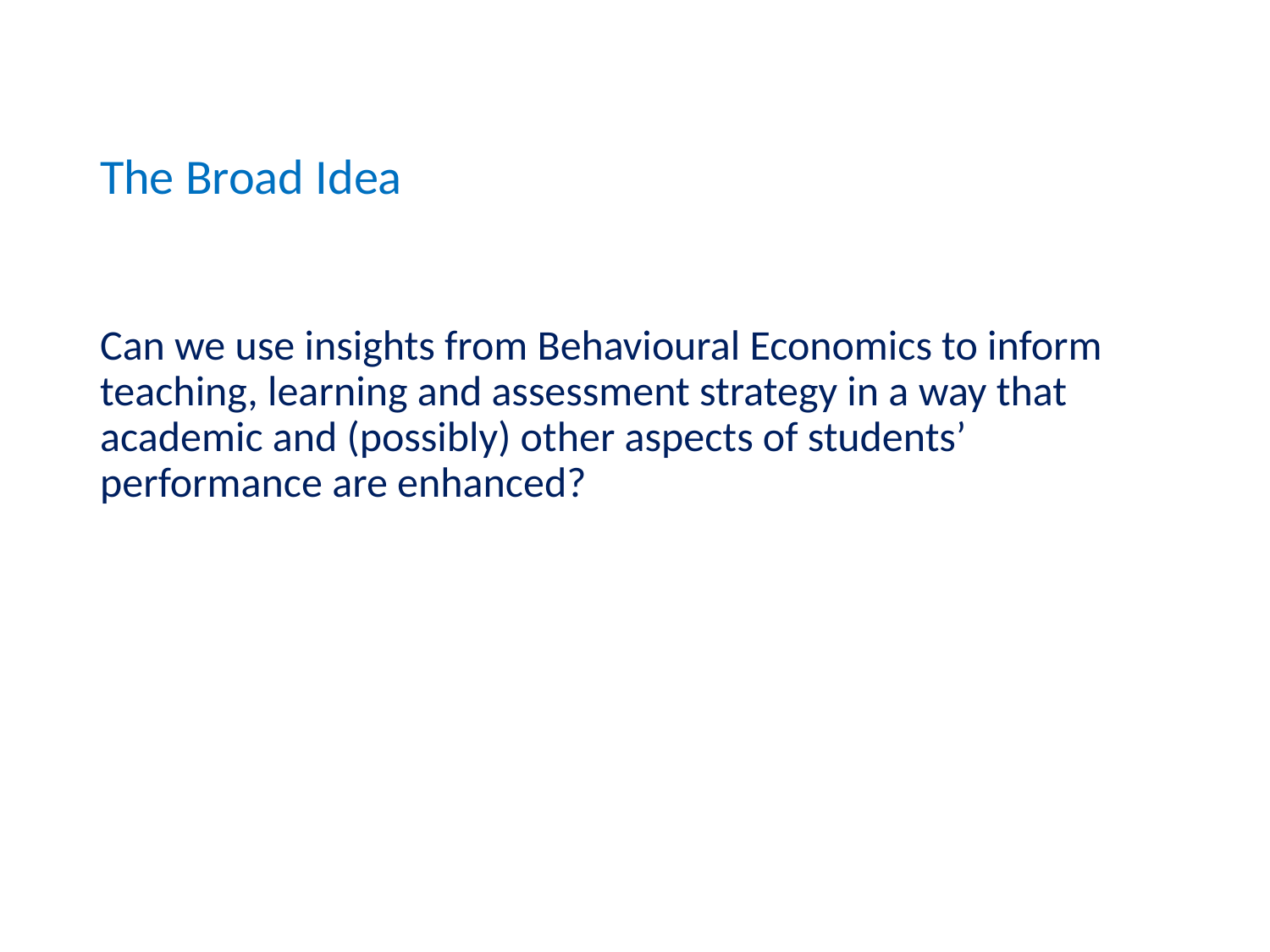

# The Broad Idea
Can we use insights from Behavioural Economics to inform teaching, learning and assessment strategy in a way that academic and (possibly) other aspects of students’ performance are enhanced?